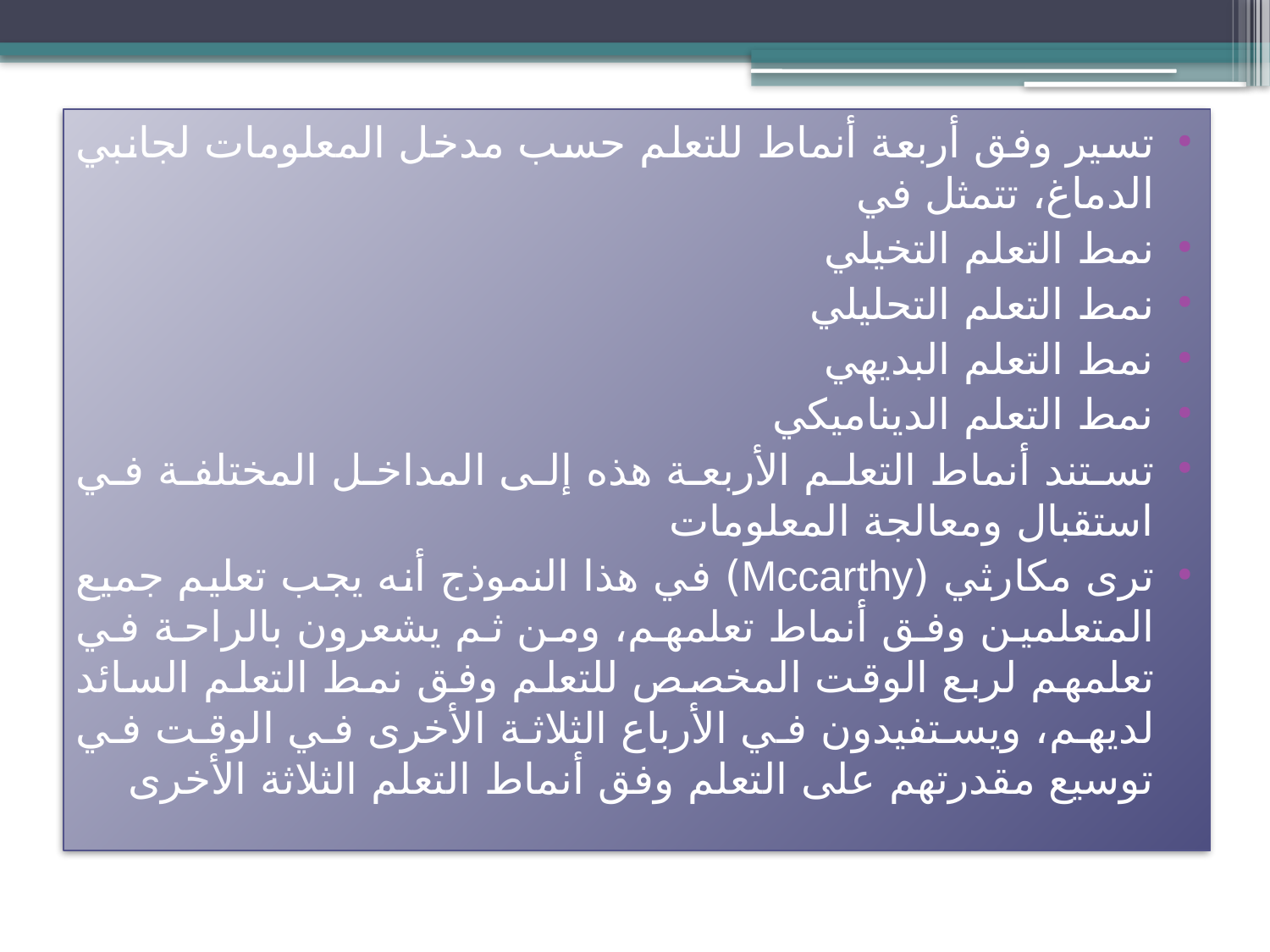

تسير وفق أربعة أنماط للتعلم حسب مدخل المعلومات لجانبي الدماغ، تتمثل في
نمط التعلم التخيلي
نمط التعلم التحليلي
نمط التعلم البديهي
نمط التعلم الديناميكي
تستند أنماط التعلم الأربعة هذه إلى المداخل المختلفة في استقبال ومعالجة المعلومات
ترى مكارثي (Mccarthy) في هذا النموذج أنه يجب تعليم جميع المتعلمين وفق أنماط تعلمهم، ومن ثم يشعرون بالراحة في تعلمهم لربع الوقت المخصص للتعلم وفق نمط التعلم السائد لديهم، ويستفيدون في الأرباع الثلاثة الأخرى في الوقت في توسيع مقدرتهم على التعلم وفق أنماط التعلم الثلاثة الأخرى